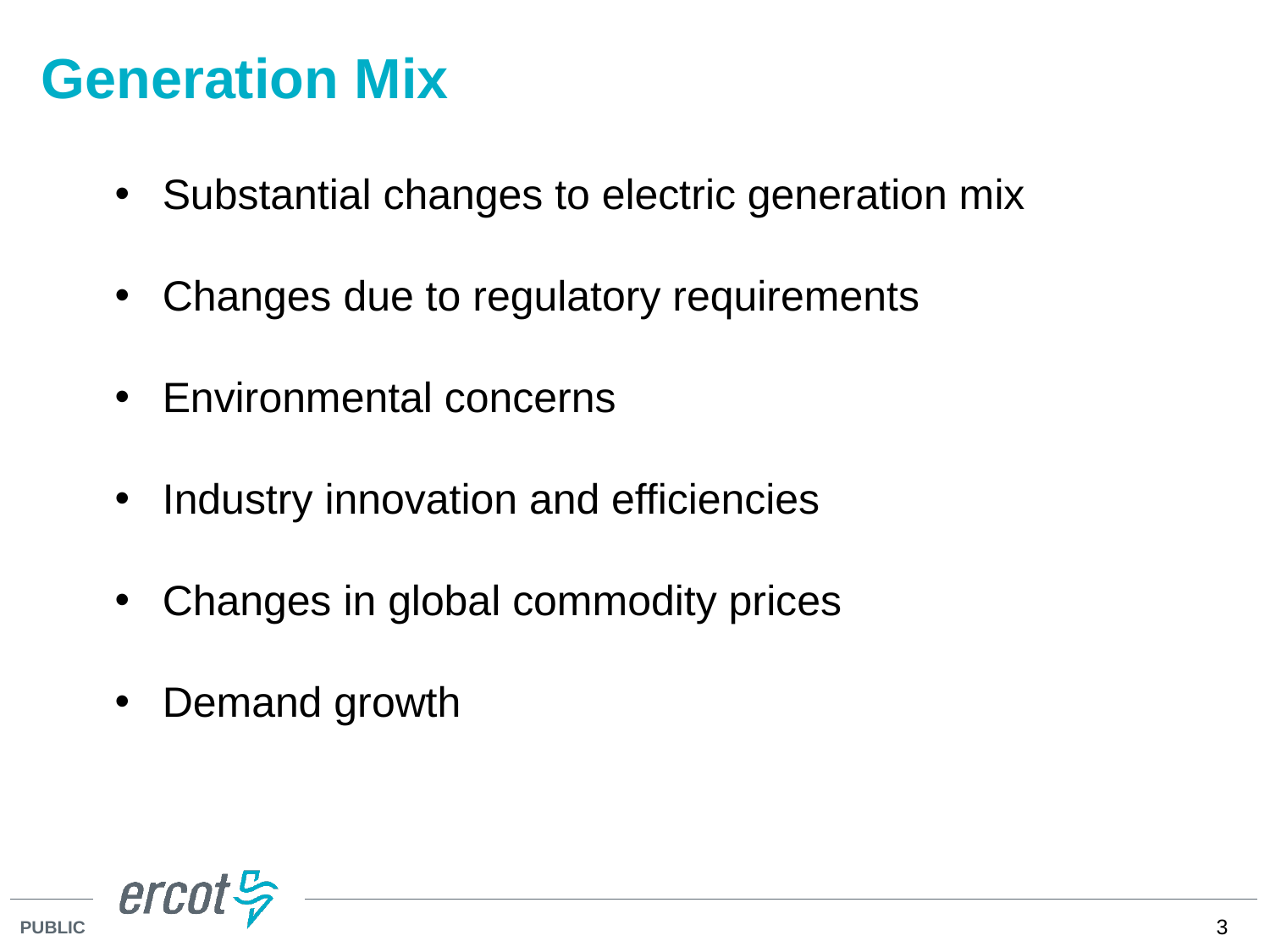

# Generation Mix
Substantial changes to electric generation mix

Changes due to regulatory requirements

Environmental concerns

Industry innovation and efficiencies

Changes in global commodity prices

Demand growth
3